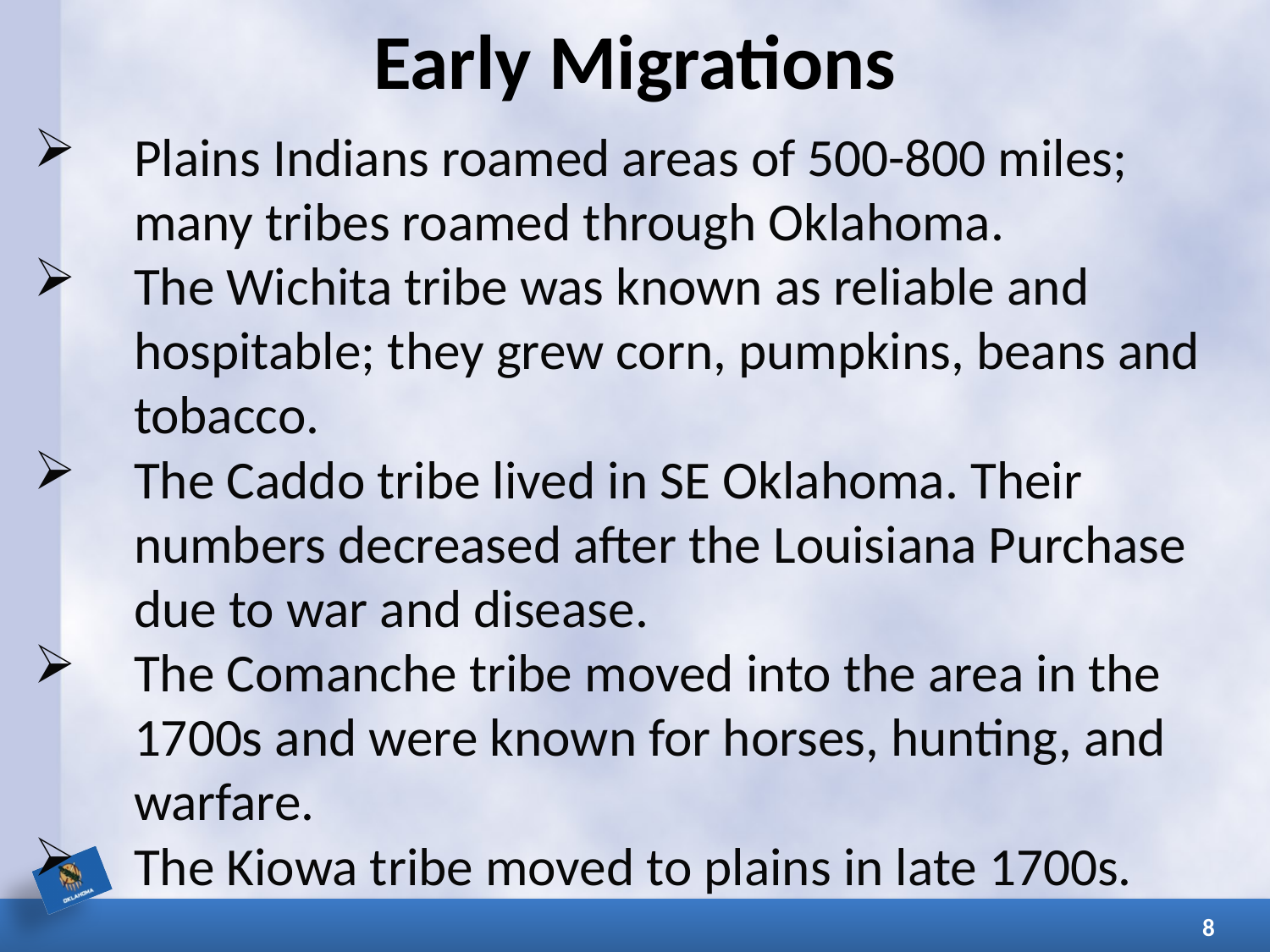

# Early Migrations
Plains Indians roamed areas of 500-800 miles; many tribes roamed through Oklahoma.
The Wichita tribe was known as reliable and hospitable; they grew corn, pumpkins, beans and tobacco.
The Caddo tribe lived in SE Oklahoma. Their numbers decreased after the Louisiana Purchase due to war and disease.
The Comanche tribe moved into the area in the 1700s and were known for horses, hunting, and warfare.
The Kiowa tribe moved to plains in late 1700s.

8